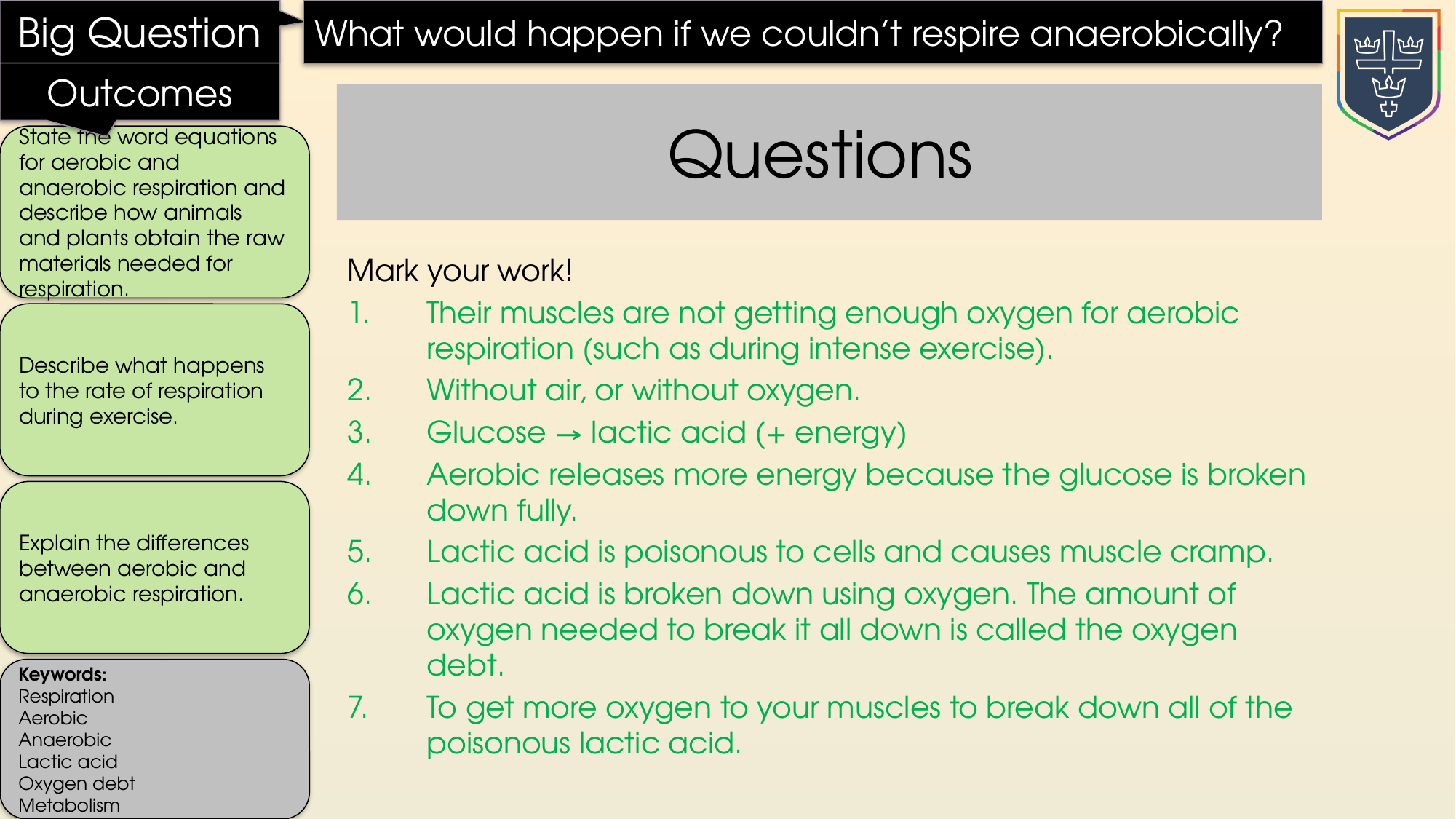

Questions
Mark your work!
Their muscles are not getting enough oxygen for aerobic respiration (such as during intense exercise).
Without air, or without oxygen.
Glucose → lactic acid (+ energy)
Aerobic releases more energy because the glucose is broken down fully.
Lactic acid is poisonous to cells and causes muscle cramp.
Lactic acid is broken down using oxygen. The amount of oxygen needed to break it all down is called the oxygen debt.
To get more oxygen to your muscles to break down all of the poisonous lactic acid.